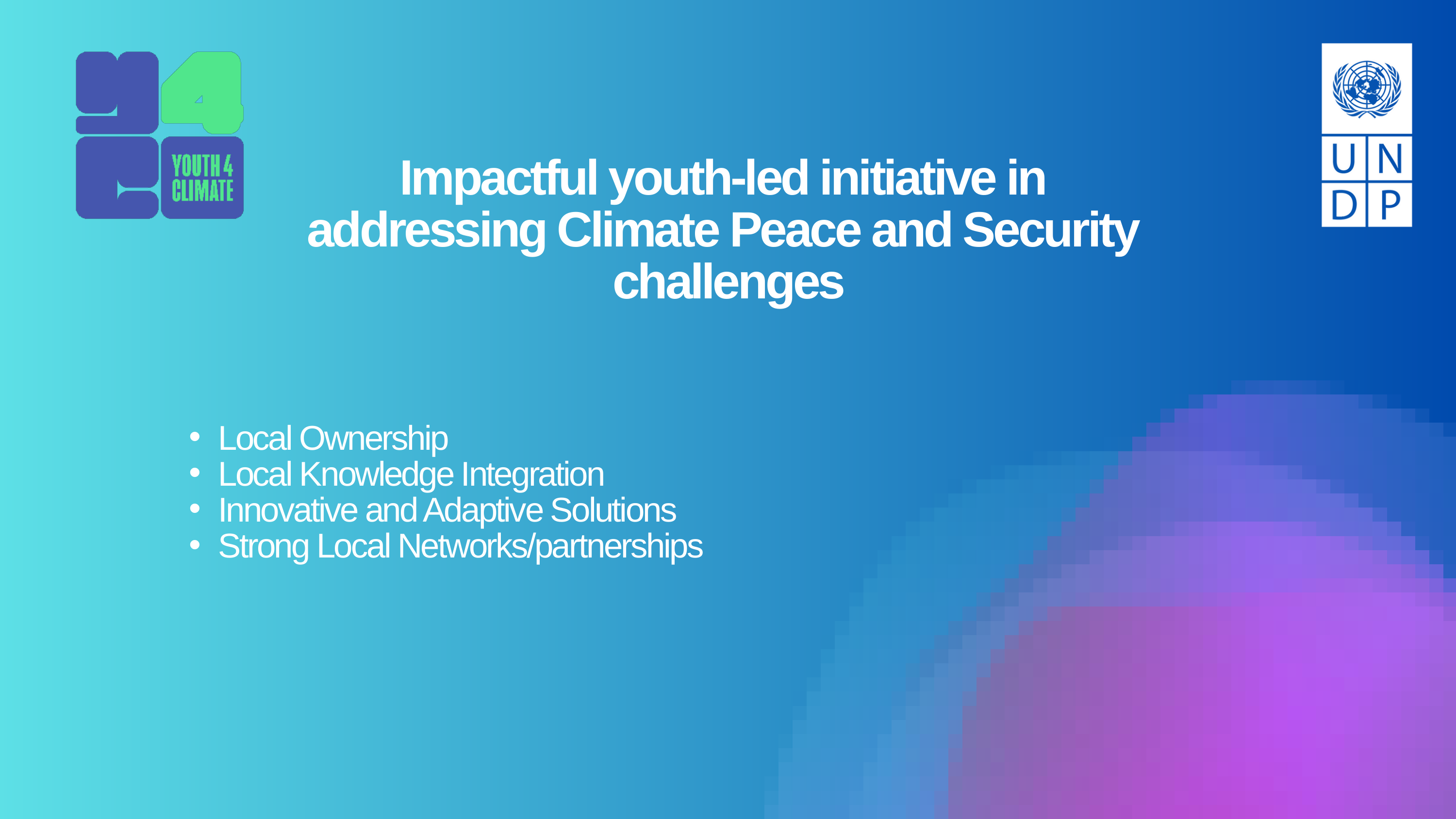

Impactful youth-led initiative in
addressing Climate Peace and Security
challenges

Local Ownership
Local Knowledge Integration
Innovative and Adaptive Solutions
Strong Local Networks/partnerships